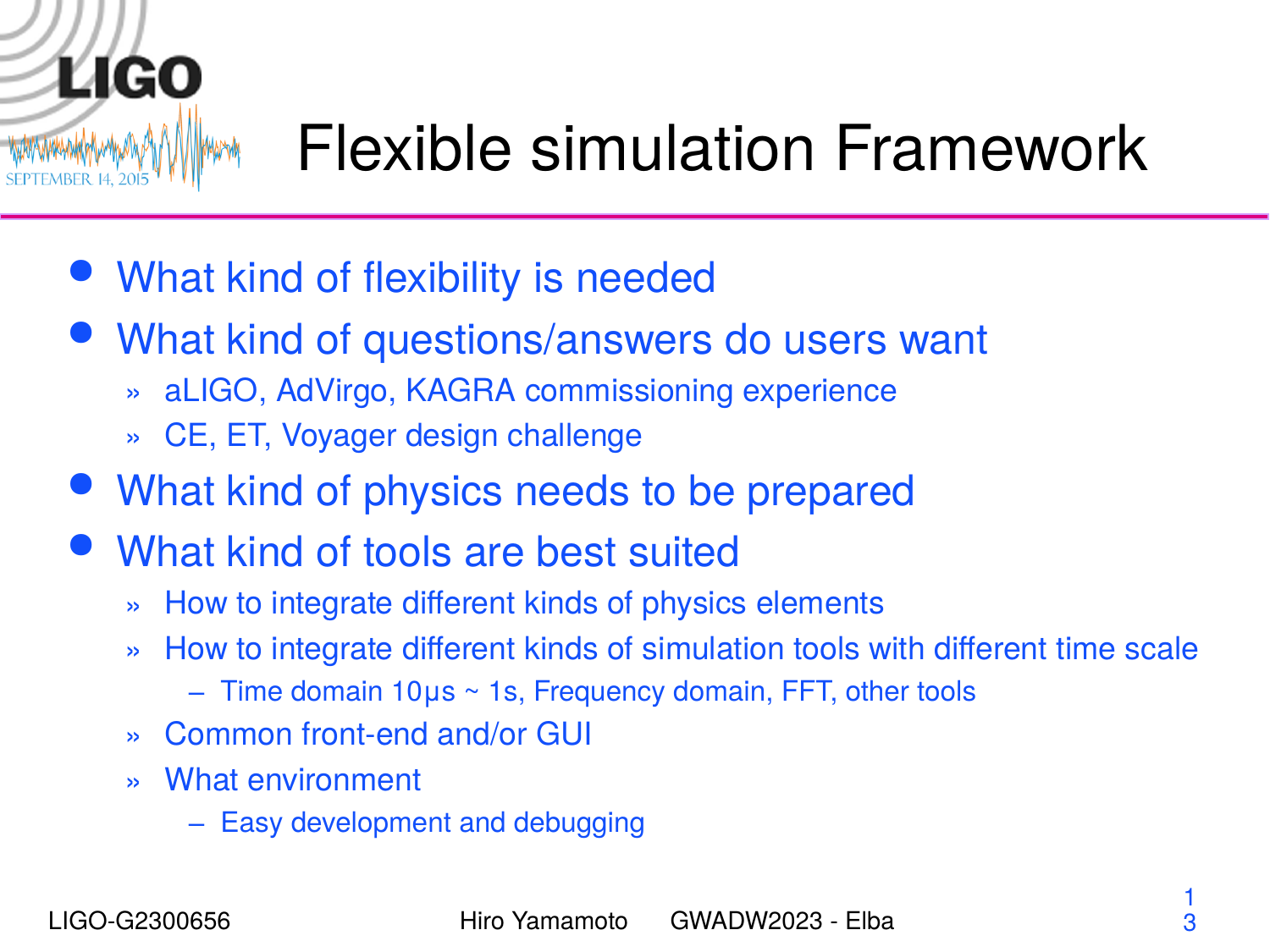

# Flexible simulation Framework
What kind of flexibility is needed
What kind of questions/answers do users want
aLIGO, AdVirgo, KAGRA commissioning experience
CE, ET, Voyager design challenge
What kind of physics needs to be prepared
What kind of tools are best suited
How to integrate different kinds of physics elements
How to integrate different kinds of simulation tools with different time scale
Time domain 10μs ~ 1s, Frequency domain, FFT, other tools
Common front-end and/or GUI
What environment
Easy development and debugging
13